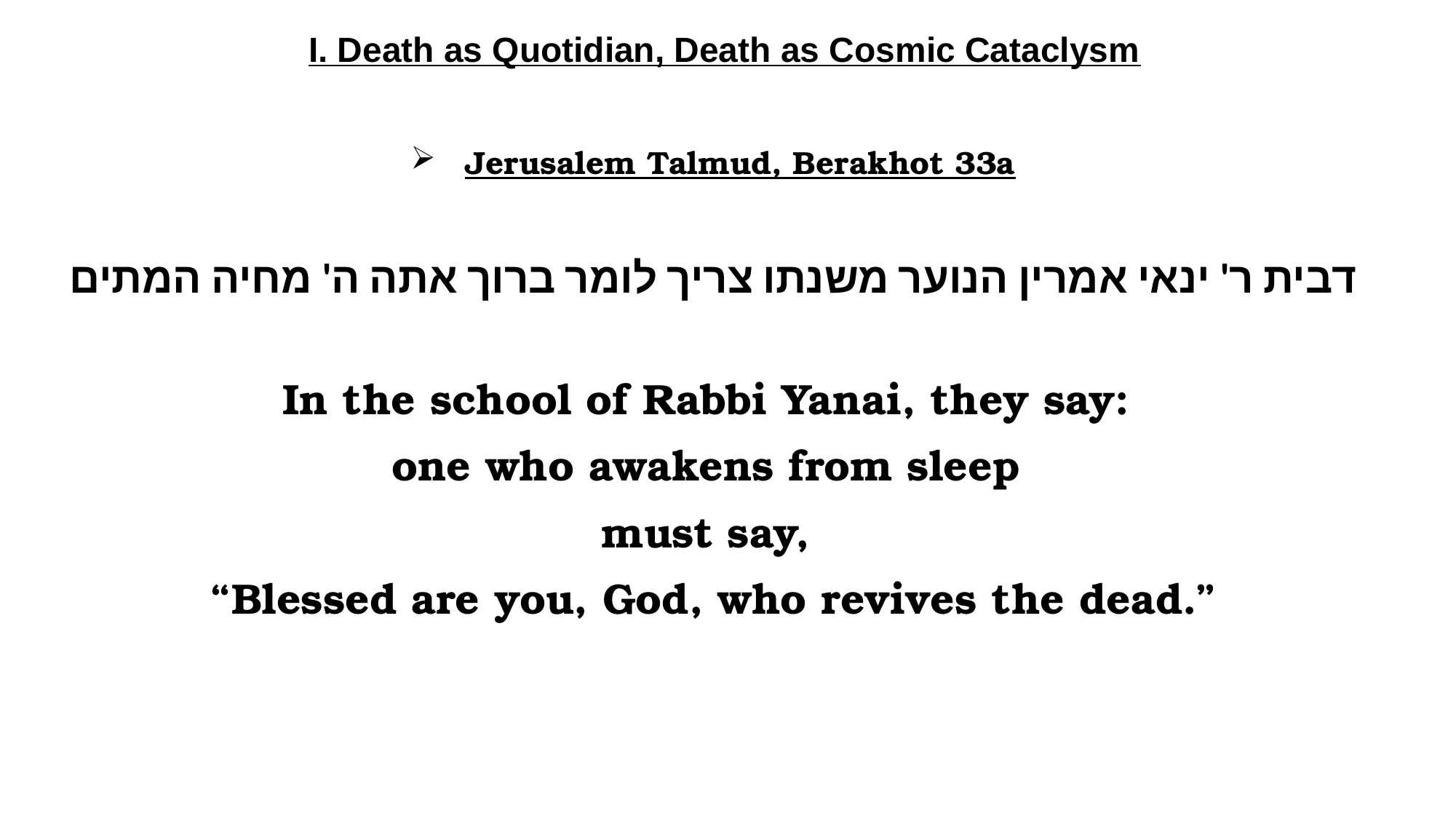

I. Death as Quotidian, Death as Cosmic Cataclysm

Jerusalem Talmud, Berakhot 33a

דבית ר' ינאי אמרין הנוער משנתו צריך לומר ברוך אתה ה' מחיה המתים

In the school of Rabbi Yanai, they say:
one who awakens from sleep
must say,
“Blessed are you, God, who revives the dead.”